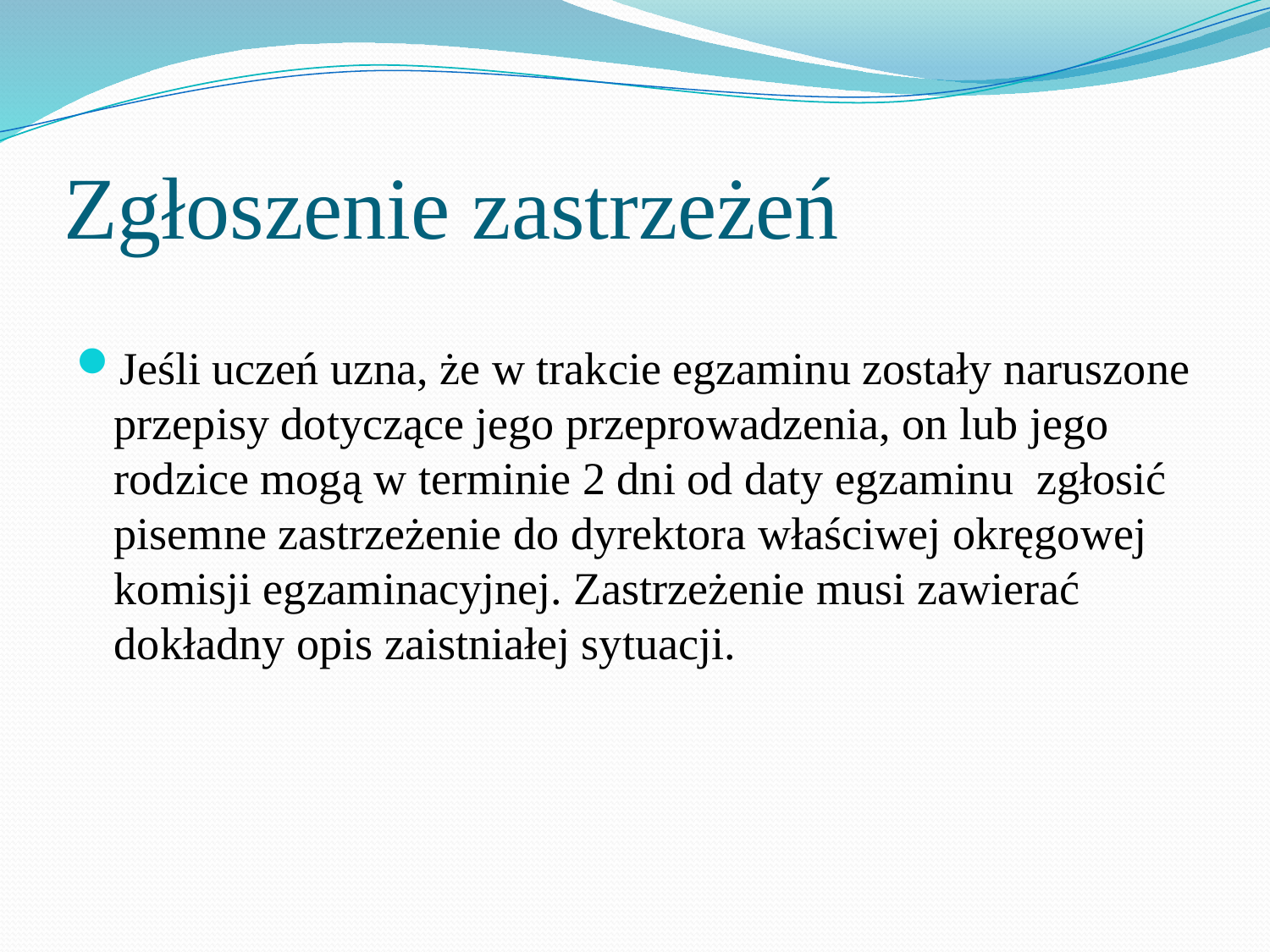

# Zgłoszenie zastrzeżeń

Jeśli uczeń uzna, że w trakcie egzaminu zostały naruszone przepisy dotyczące jego przeprowadzenia, on lub jego rodzice mogą w terminie 2 dni od daty egzaminu  zgłosić pisemne zastrzeżenie do dyrektora właściwej okręgowej komisji egzaminacyjnej. Zastrzeżenie musi zawierać dokładny opis zaistniałej sytuacji.